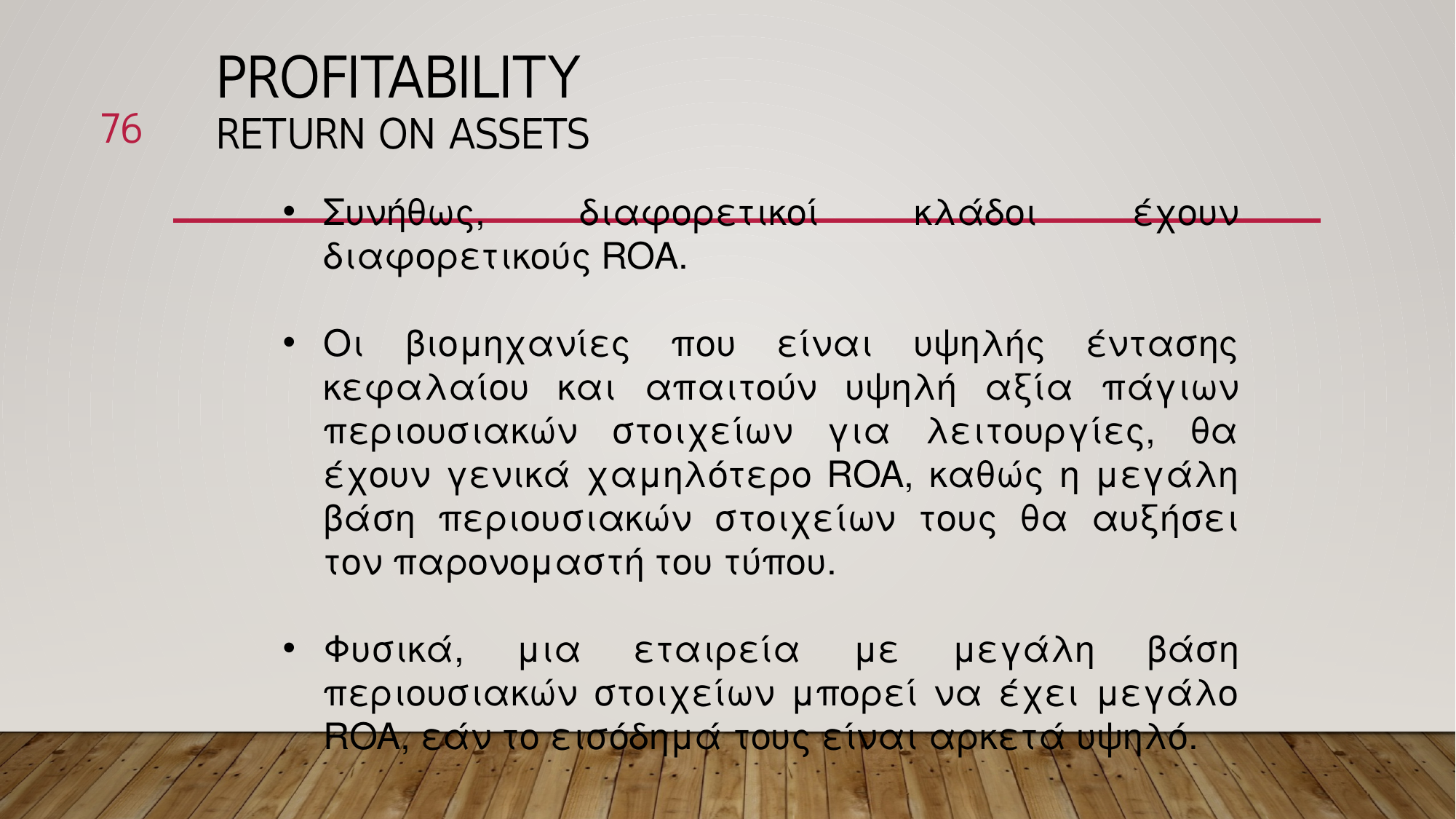

76
# Profitability Return on Assets
Συνήθως, διαφορετικοί κλάδοι έχουν διαφορετικούς ROA.

Οι βιομηχανίες που είναι υψηλής έντασης κεφαλαίου και απαιτούν υψηλή αξία πάγιων περιουσιακών στοιχείων για λειτουργίες, θα έχουν γενικά χαμηλότερο ROA, καθώς η μεγάλη βάση περιουσιακών στοιχείων τους θα αυξήσει τον παρονομαστή του τύπου.

Φυσικά, μια εταιρεία με μεγάλη βάση περιουσιακών στοιχείων μπορεί να έχει μεγάλο ROA, εάν το εισόδημά τους είναι αρκετά υψηλό.